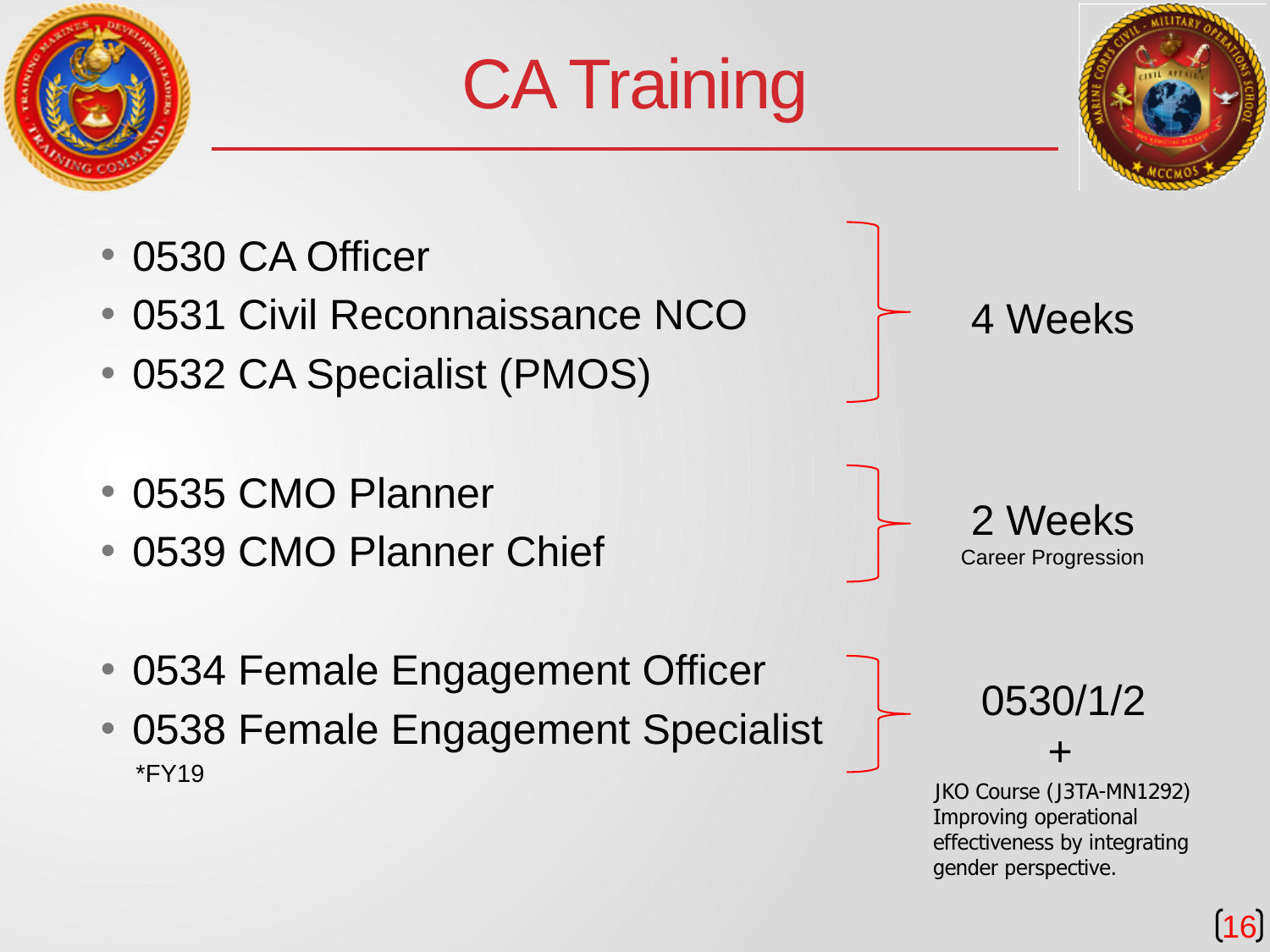

# CA Training
0530 CA Officer
0531 Civil Reconnaissance NCO
0532 CA Specialist (PMOS)

0535 CMO Planner
0539 CMO Planner Chief

0534 Female Engagement Officer
0538 Female Engagement Specialist
     *FY19

4 Weeks

2 Weeks
Career Progression

0530/1/2
       +

JKO Course (J3TA-MN1292) Improving operational
effectiveness by integrating gender perspective.

16